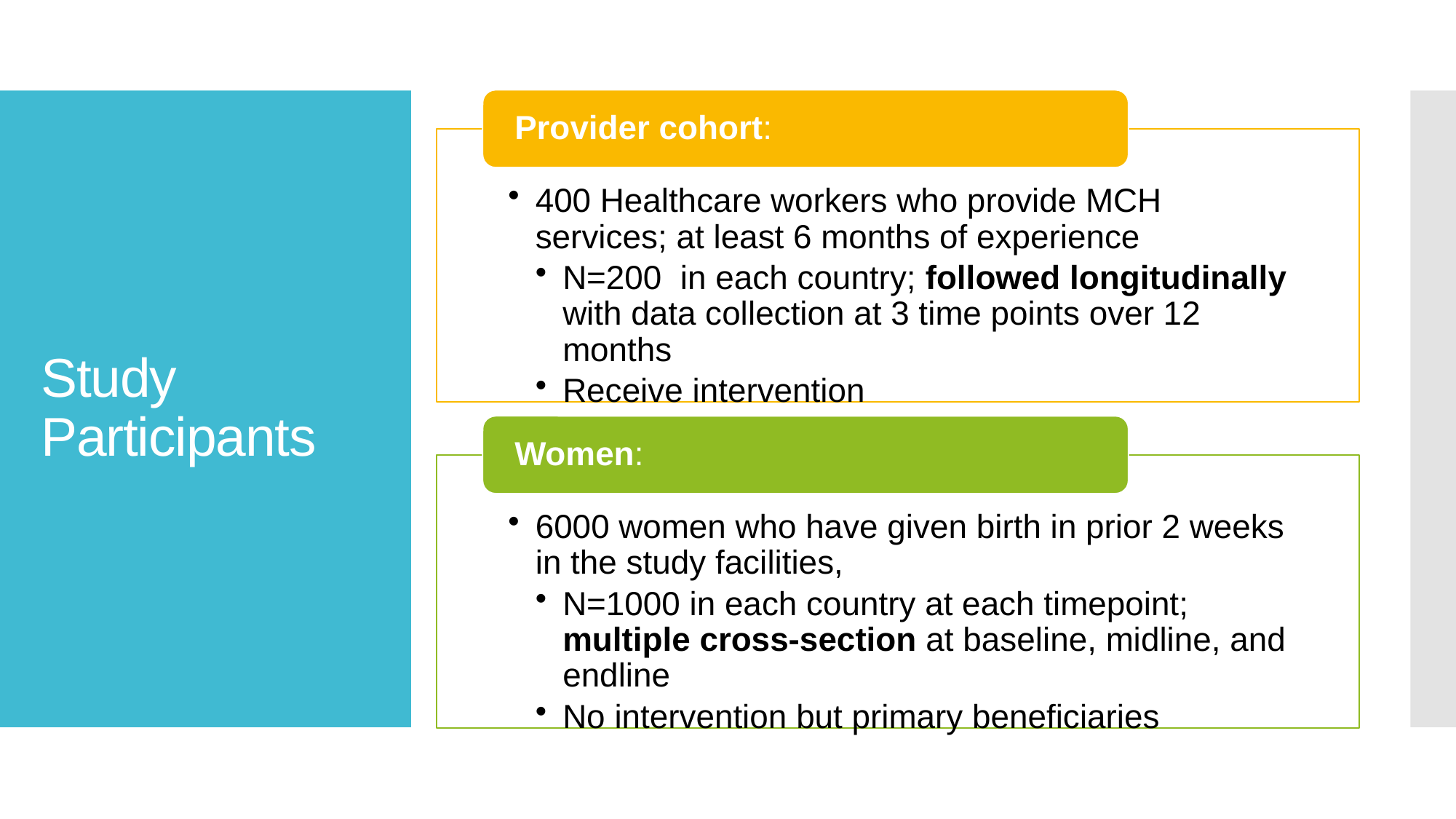

400 Healthcare workers who provide MCH services; at least 6 months of experience
N=200  in each country; followed longitudinally with data collection at 3 time points over 12 months
Receive intervention
Provider cohort:
6000 women who have given birth in prior 2 weeks in the study facilities,
N=1000 in each country at each timepoint; multiple cross-section at baseline, midline, and endline
No intervention but primary beneficiaries
Women:
# Study Participants